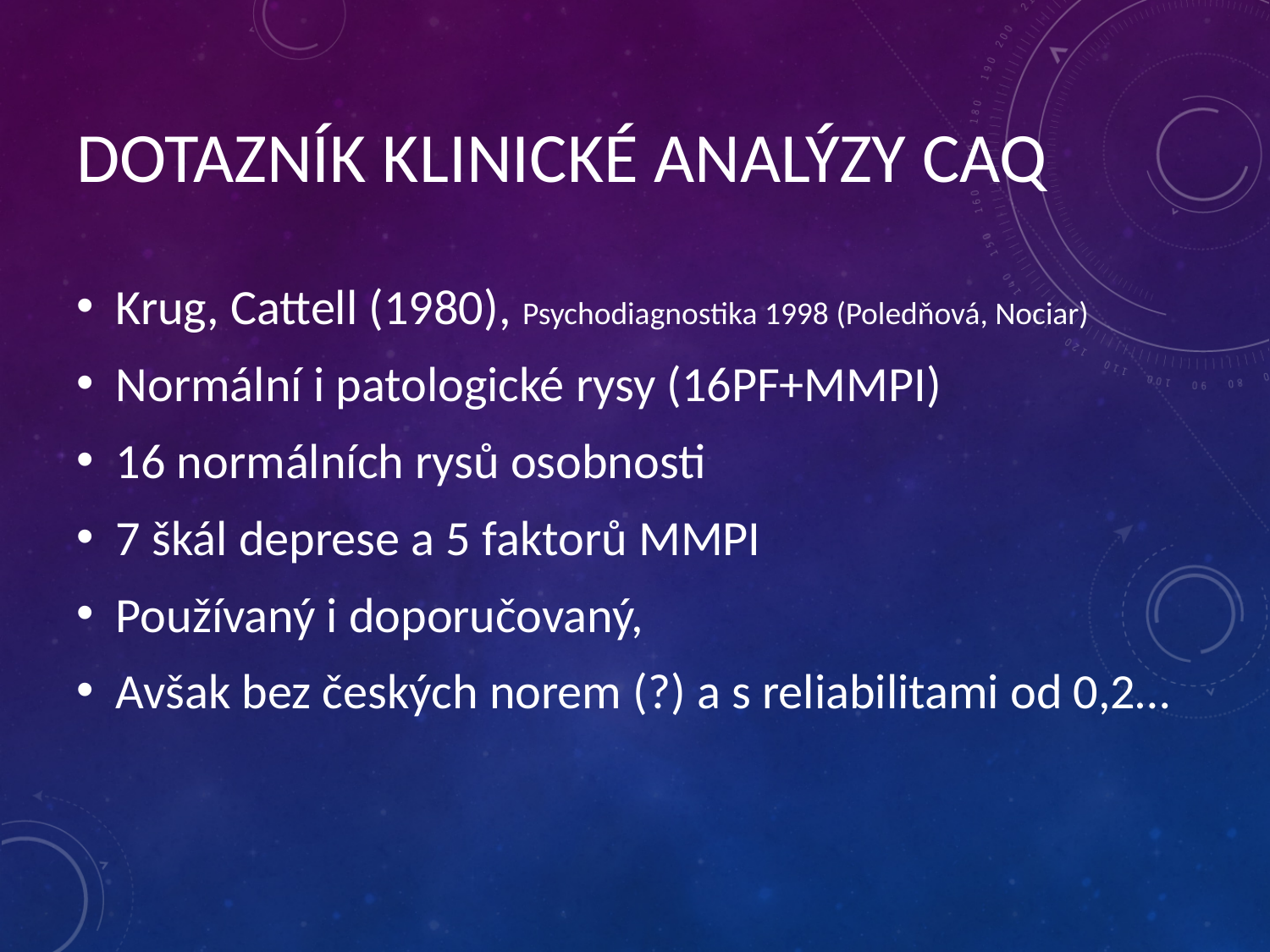

# Dotazník klinické analýzy CAQ
Krug, Cattell (1980), Psychodiagnostika 1998 (Poledňová, Nociar)
Normální i patologické rysy (16PF+MMPI)
16 normálních rysů osobnosti
7 škál deprese a 5 faktorů MMPI
Používaný i doporučovaný,
Avšak bez českých norem (?) a s reliabilitami od 0,2…